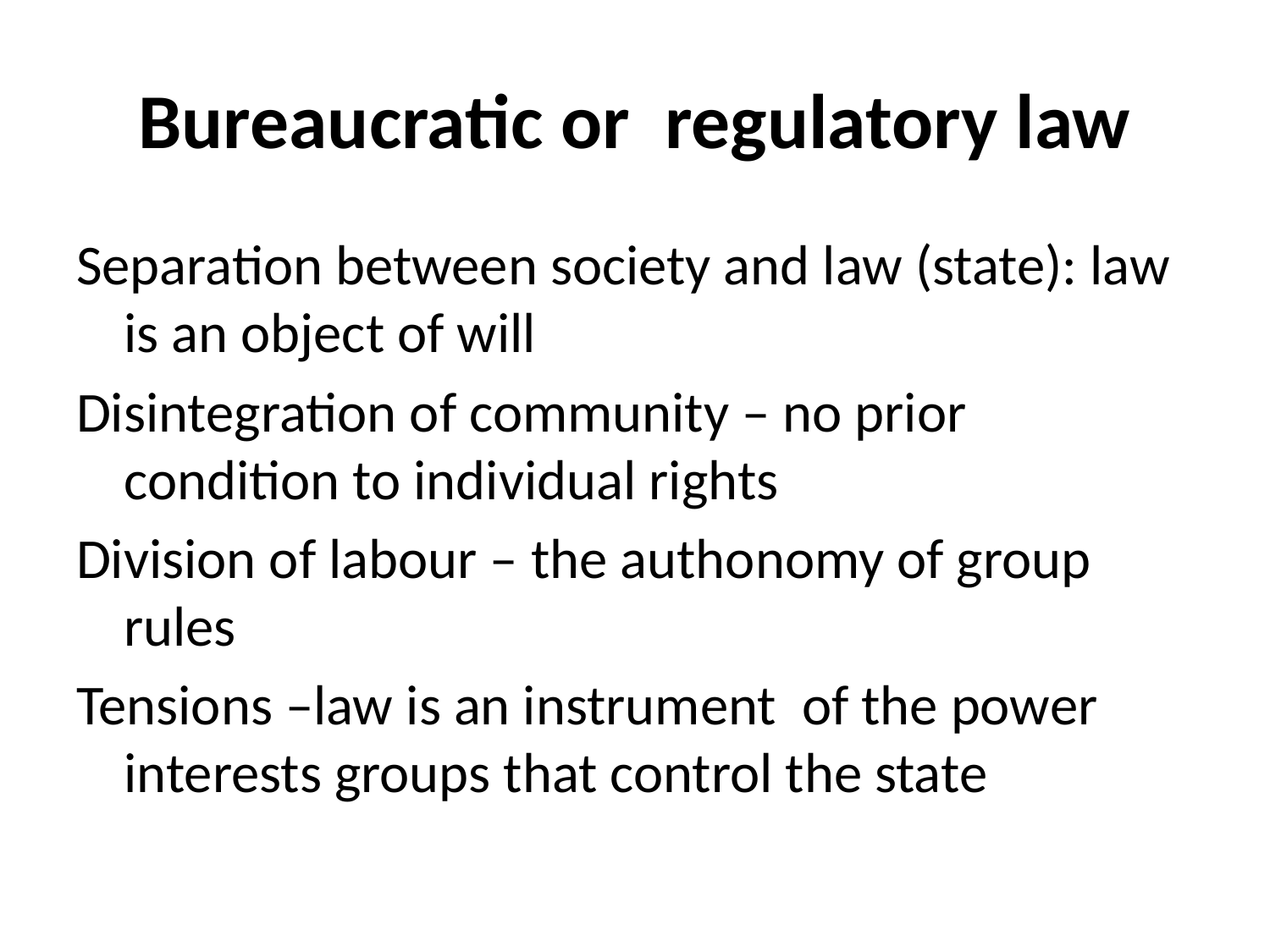

# Bureaucratic or  regulatory law
Separation between society and law (state): law is an object of will
Disintegration of community – no prior condition to individual rights
Division of labour – the authonomy of group rules
Tensions –law is an instrument  of the power interests groups that control the state